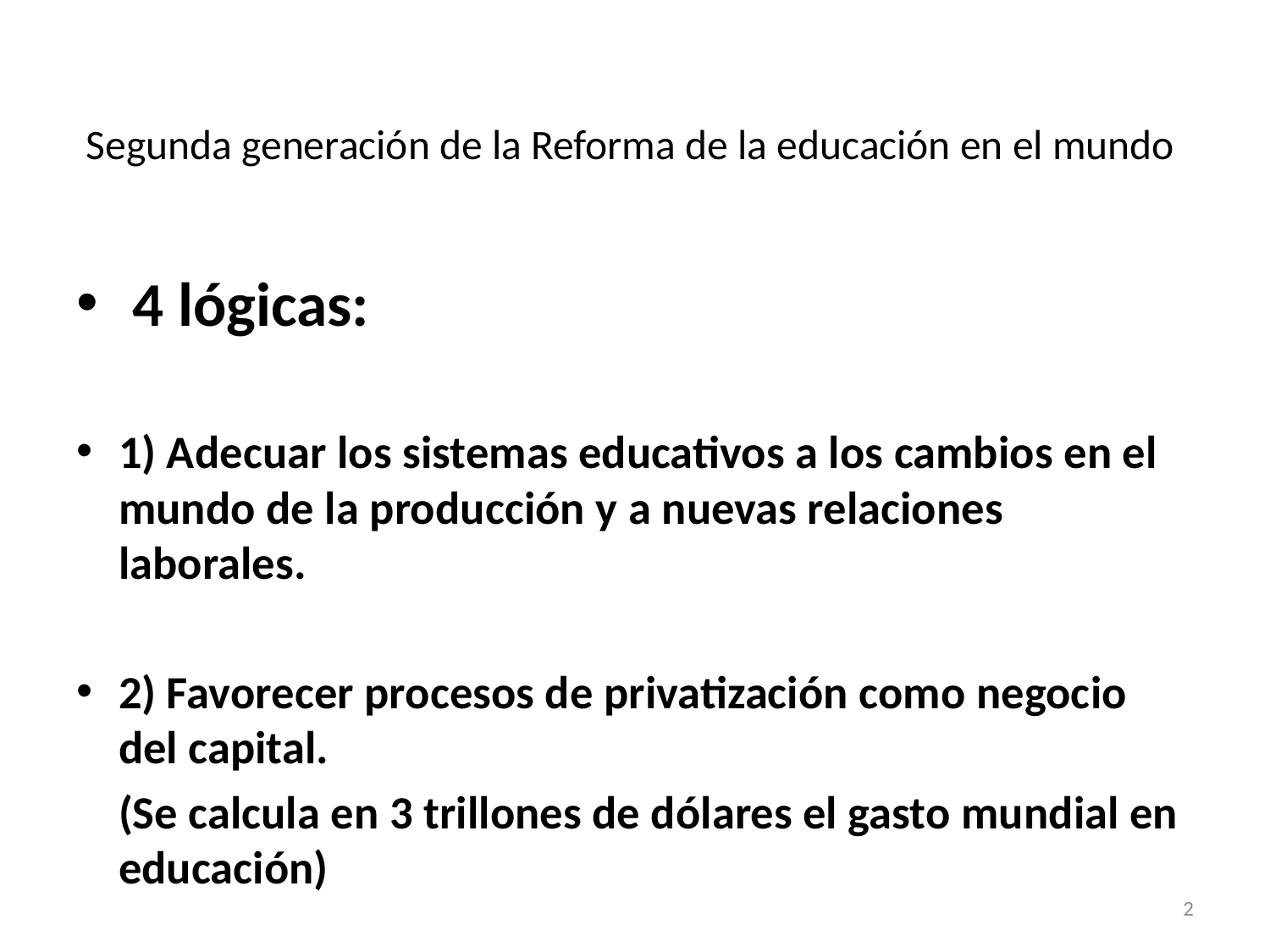

# Segunda generación de la Reforma de la educación en el mundo
 4 lógicas:
1) Adecuar los sistemas educativos a los cambios en el mundo de la producción y a nuevas relaciones laborales.

2) Favorecer procesos de privatización como negocio del capital.
	(Se calcula en 3 trillones de dólares el gasto mundial en educación)

2